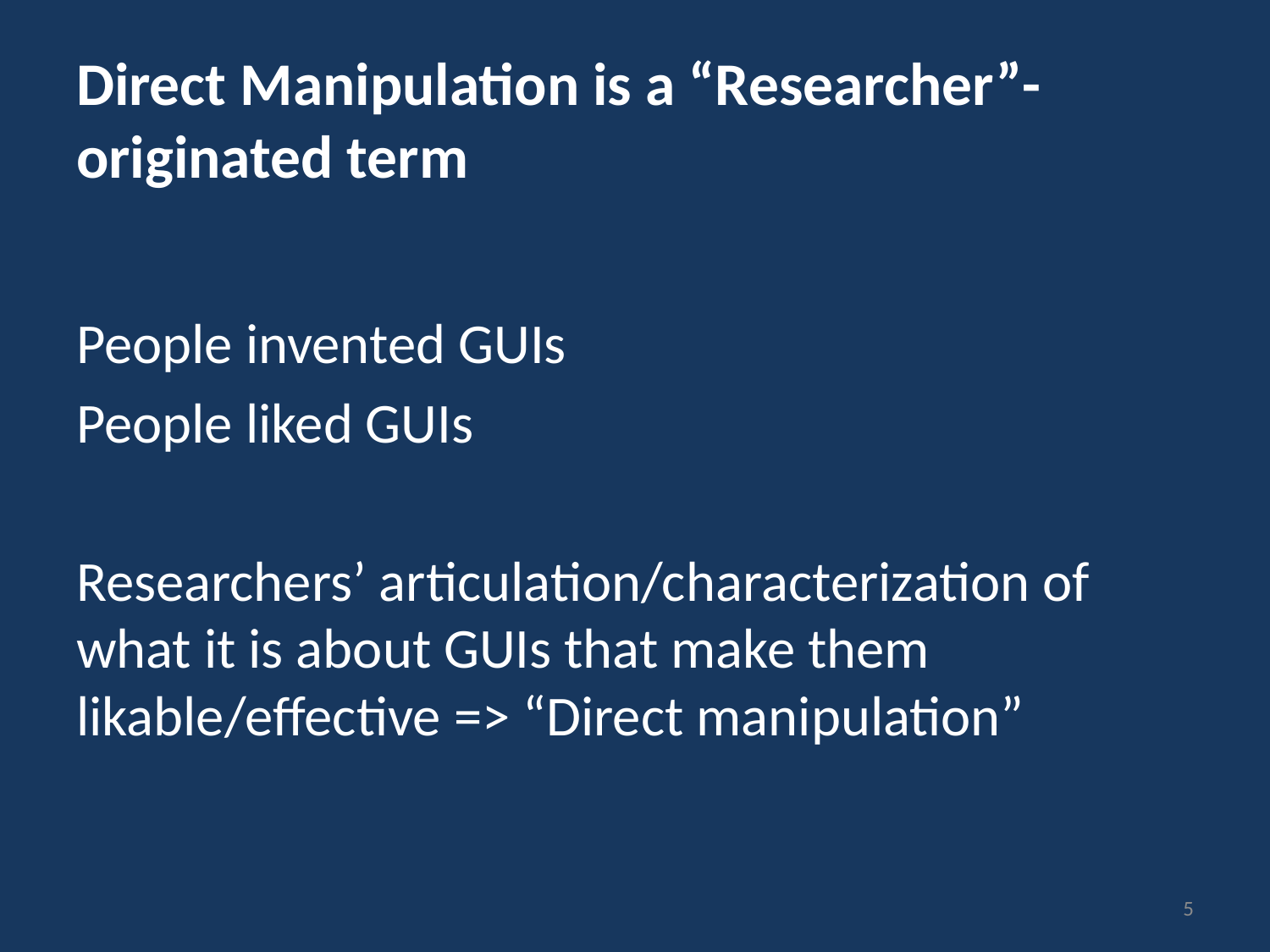

# Direct Manipulation is a “Researcher”-originated term

People invented GUIs
People liked GUIs

Researchers’ articulation/characterization of what it is about GUIs that make them likable/effective => “Direct manipulation”
5